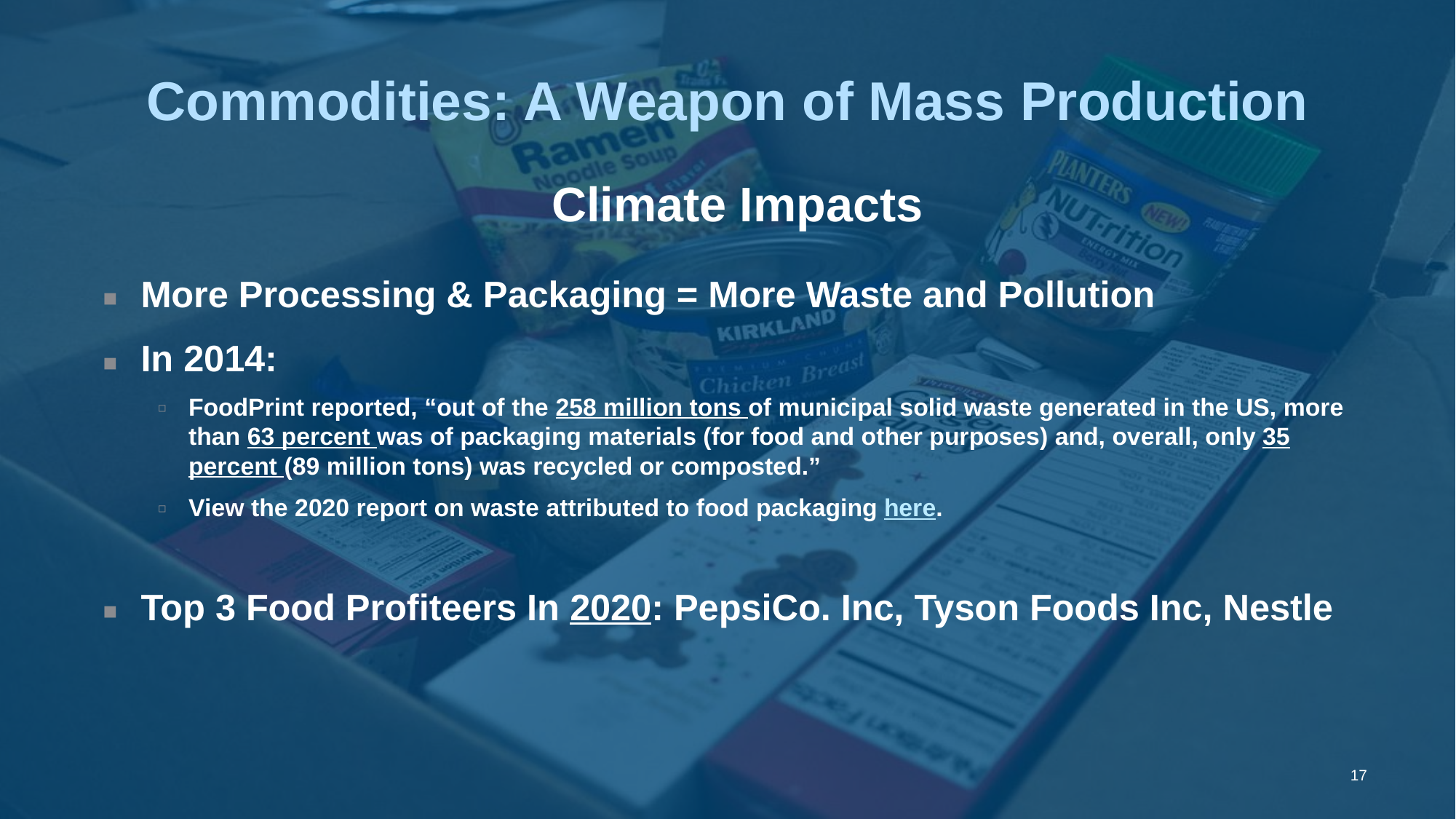

Commodities: A Weapon of Mass Production
Climate Impacts
More Processing & Packaging = More Waste and Pollution
In 2014:
FoodPrint reported, “out of the 258 million tons of municipal solid waste generated in the US, more than 63 percent was of packaging materials (for food and other purposes) and, overall, only 35 percent (89 million tons) was recycled or composted.”
View the 2020 report on waste attributed to food packaging here.

Top 3 Food Profiteers In 2020: PepsiCo. Inc, Tyson Foods Inc, Nestle
17